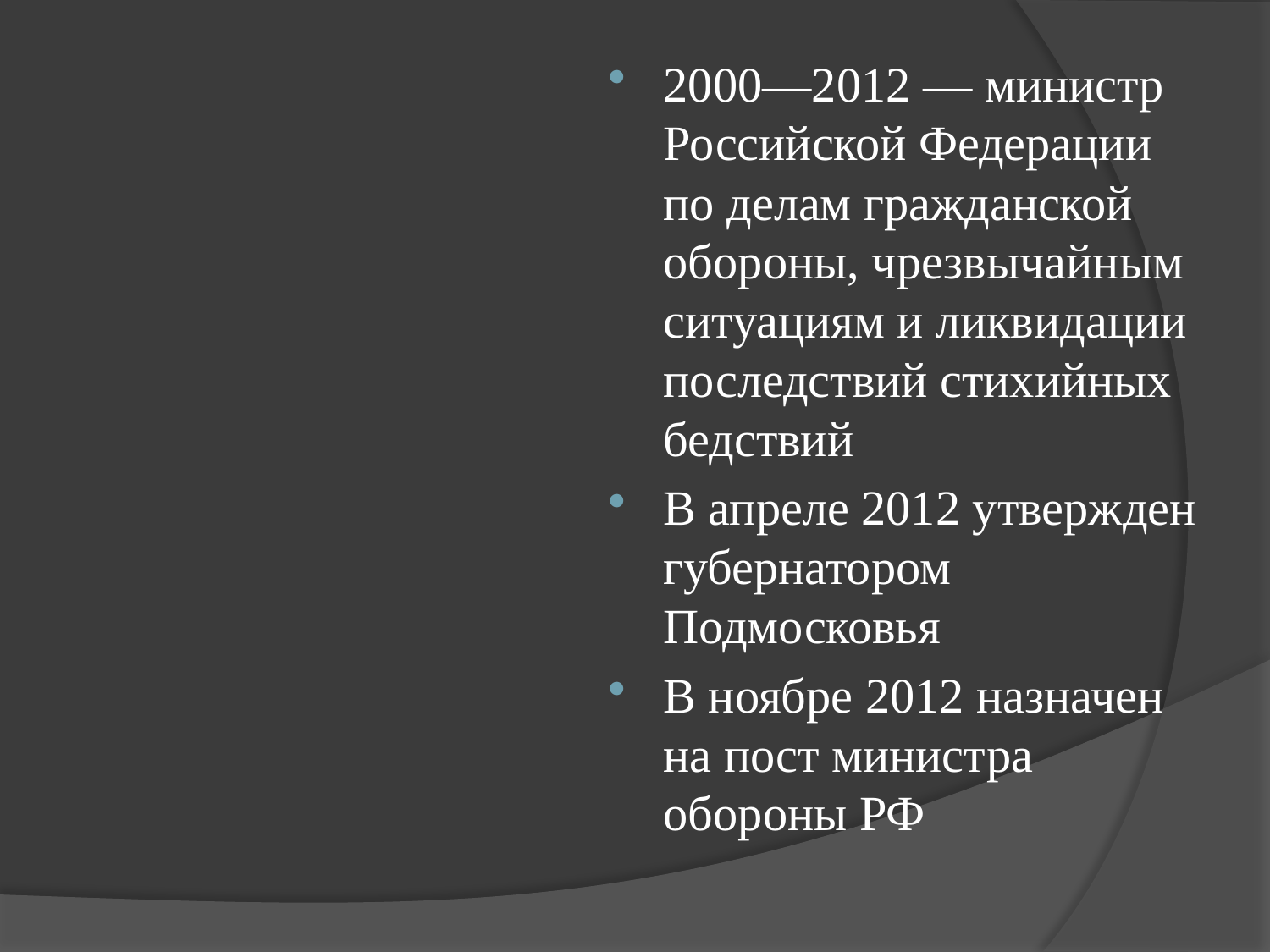

#
2000—2012 — министр Российской Федерации по делам гражданской обороны, чрезвычайным ситуациям и ликвидации последствий стихийных бедствий
В апреле 2012 утвержден губернатором Подмосковья
В ноябре 2012 назначен на пост министра обороны РФ